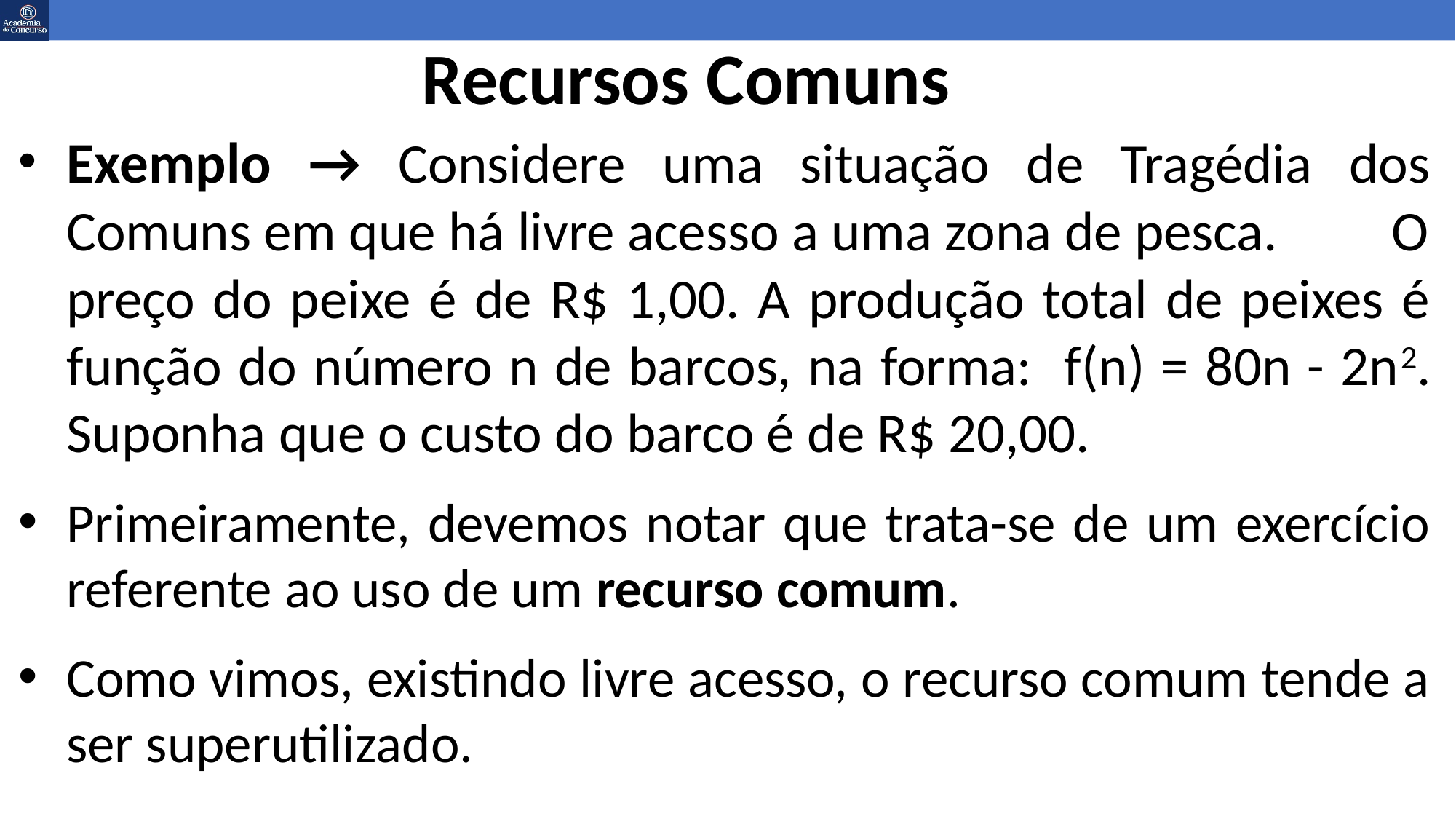

Exemplo → Considere uma situação de Tragédia dos Comuns em que há livre acesso a uma zona de pesca.         O preço do peixe é de R$ 1,00. A produção total de peixes é função do número n de barcos, na forma:  f(n) = 80n - 2n2. Suponha que o custo do barco é de R$ 20,00.

Primeiramente, devemos notar que trata-se de um exercício referente ao uso de um recurso comum.

Como vimos, existindo livre acesso, o recurso comum tende a ser superutilizado.

# Recursos Comuns